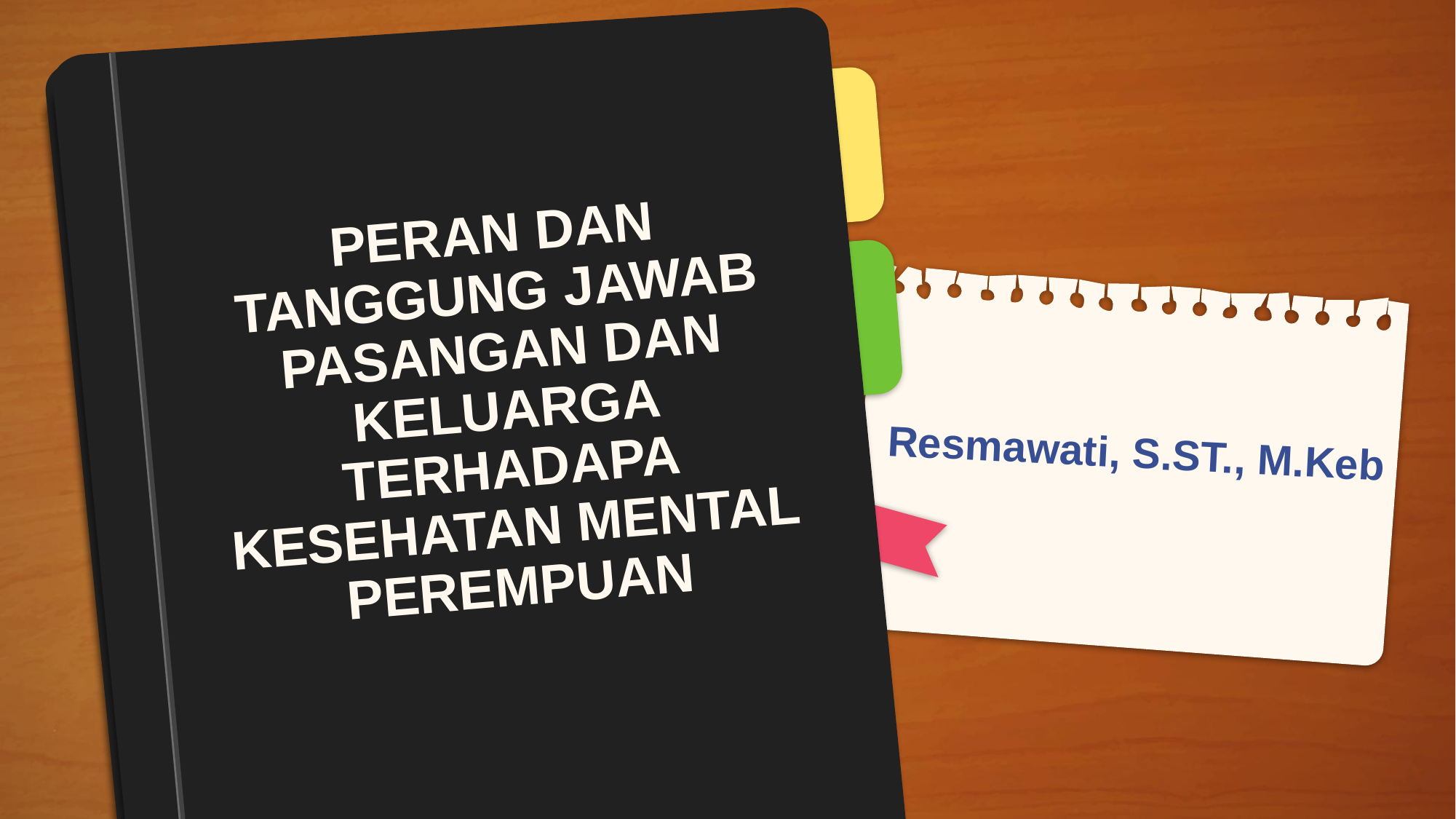

# PERAN DAN TANGGUNG JAWAB PASANGAN DAN KELUARGA TERHADAPA KESEHATAN MENTAL PEREMPUAN
Resmawati, S.ST., M.Keb